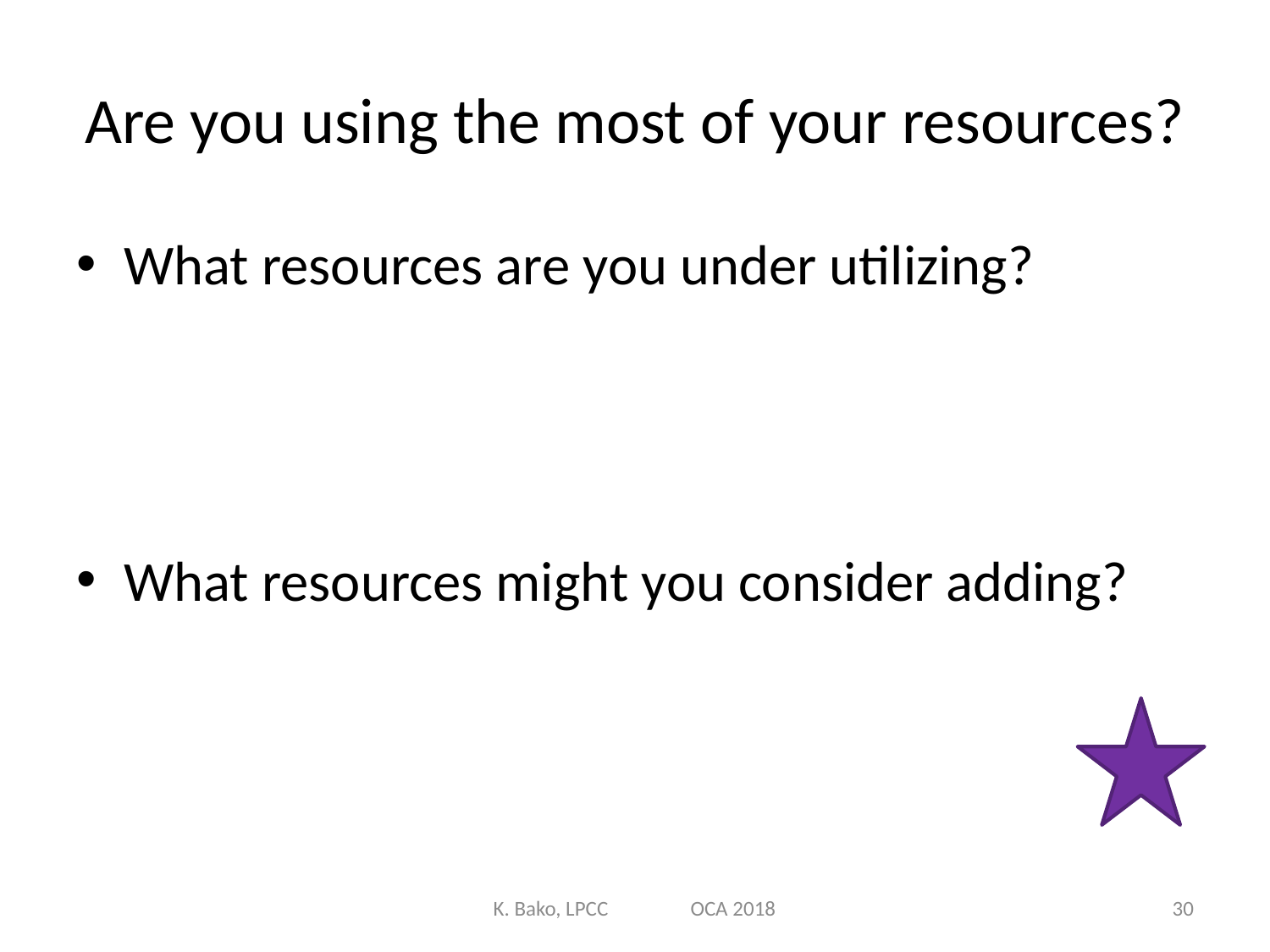

# Are you using the most of your resources?
What resources are you under utilizing?

What resources might you consider adding?

K. Bako, LPCC                 OCA 2018
30